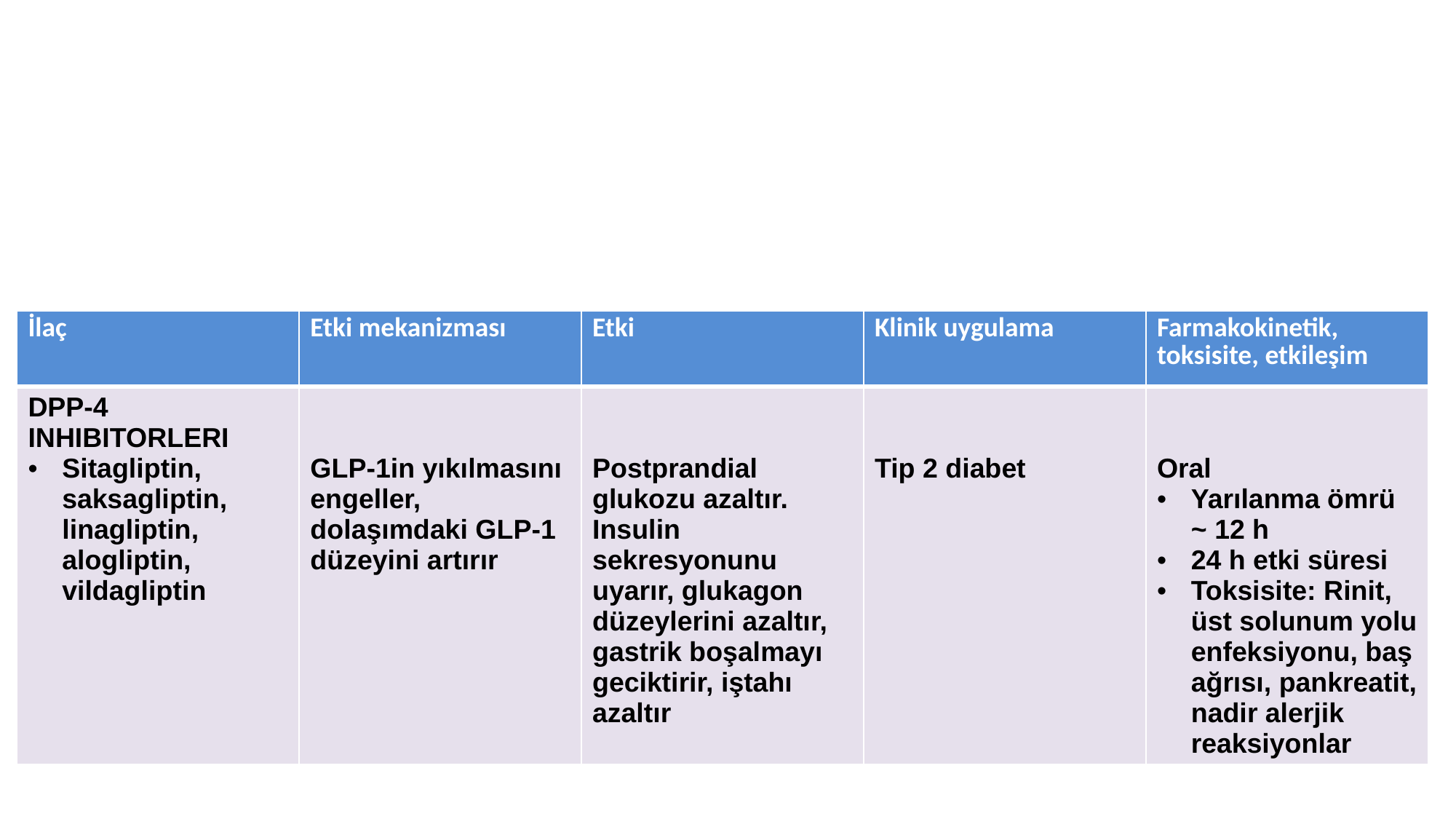

| İlaç | Etki mekanizması | Etki | Klinik uygulama | Farmakokinetik, toksisite, etkileşim |
| --- | --- | --- | --- | --- |
| DPP-4 INHIBITORLERI Sitagliptin, saksagliptin, linagliptin, alogliptin, vildagliptin | GLP-1in yıkılmasını engeller, dolaşımdaki GLP-1 düzeyini artırır | Postprandial glukozu azaltır. Insulin sekresyonunu uyarır, glukagon düzeylerini azaltır, gastrik boşalmayı geciktirir, iştahı azaltır | Tip 2 diabet | Oral Yarılanma ömrü ~ 12 h 24 h etki süresi Toksisite: Rinit, üst solunum yolu enfeksiyonu, baş ağrısı, pankreatit, nadir alerjik reaksiyonlar |